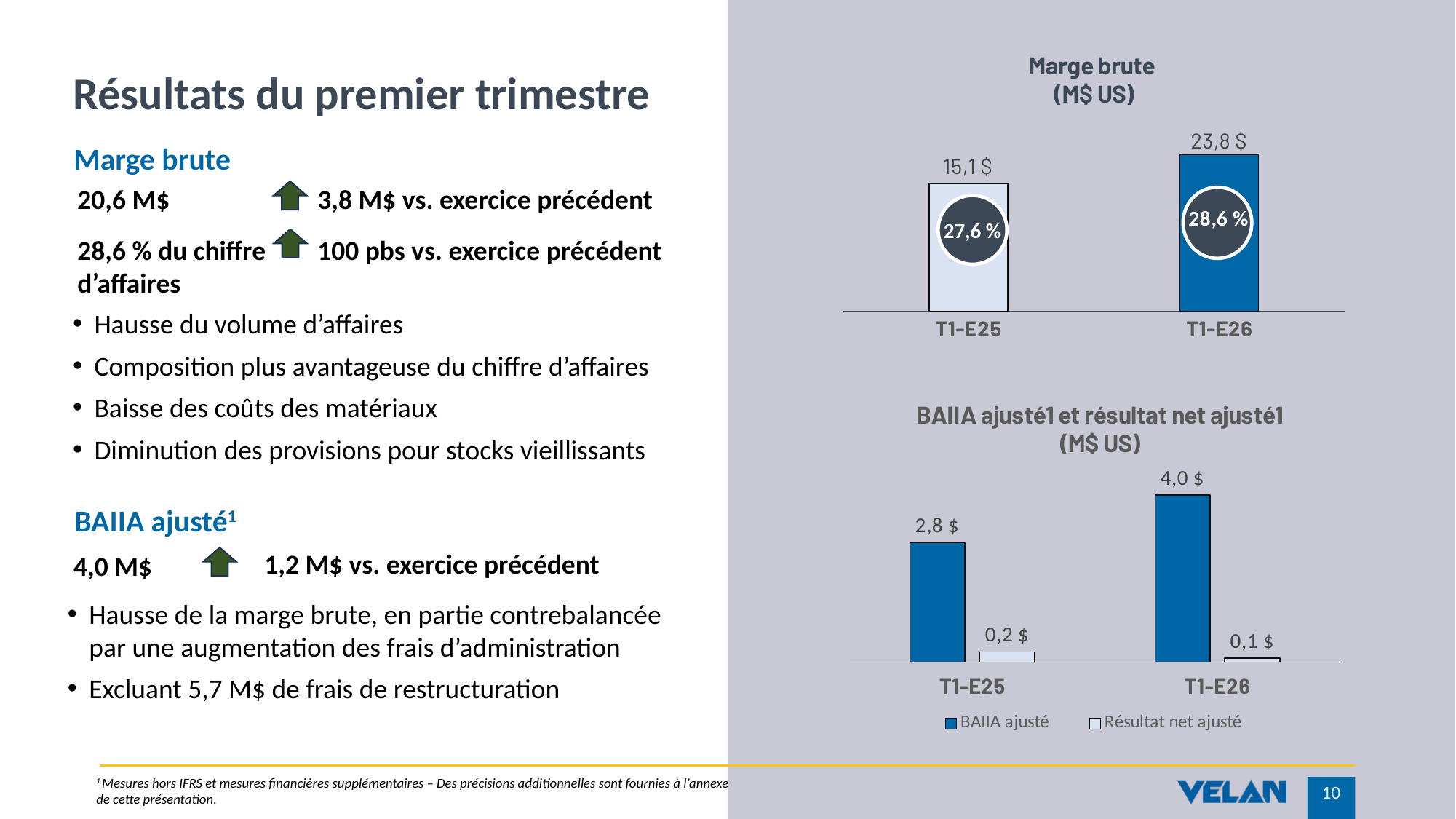

### Chart: Marge brute (M$ US)

| Category | Gross Profit |
|---|---|
| T1-E26 | 20.626 |
| T1-E25 | 16.828 |
# Résultats du premier trimestre
Marge brute
20,6 M$
28,6 % du chiffre d’affaires
3,8 M$ vs. exercice précédent
100 pbs vs. exercice précédent

27,6 %

Hausse du volume d’affaires
Composition plus avantageuse du chiffre d’affaires
Baisse des coûts des matériaux
Diminution des provisions pour stocks vieillissants

### Chart: BAIIA ajusté1 et résultat net ajusté1
(M$ US)

| Category | BAIIA ajusté | Résultat net ajusté |
|---|---|---|
| T1-E25 | 2.846 | 0.242 |
| T1-E26 | 3.976 | 0.09 |
BAIIA ajusté1
1,2 M$ vs. exercice précédent
4,0 M$

Hausse de la marge brute, en partie contrebalancée par une augmentation des frais d’administration
Excluant 5,7 M$ de frais de restructuration
1 Mesures hors IFRS et mesures financières supplémentaires – Des précisions additionnelles sont fournies à l’annexe de cette présentation.
10